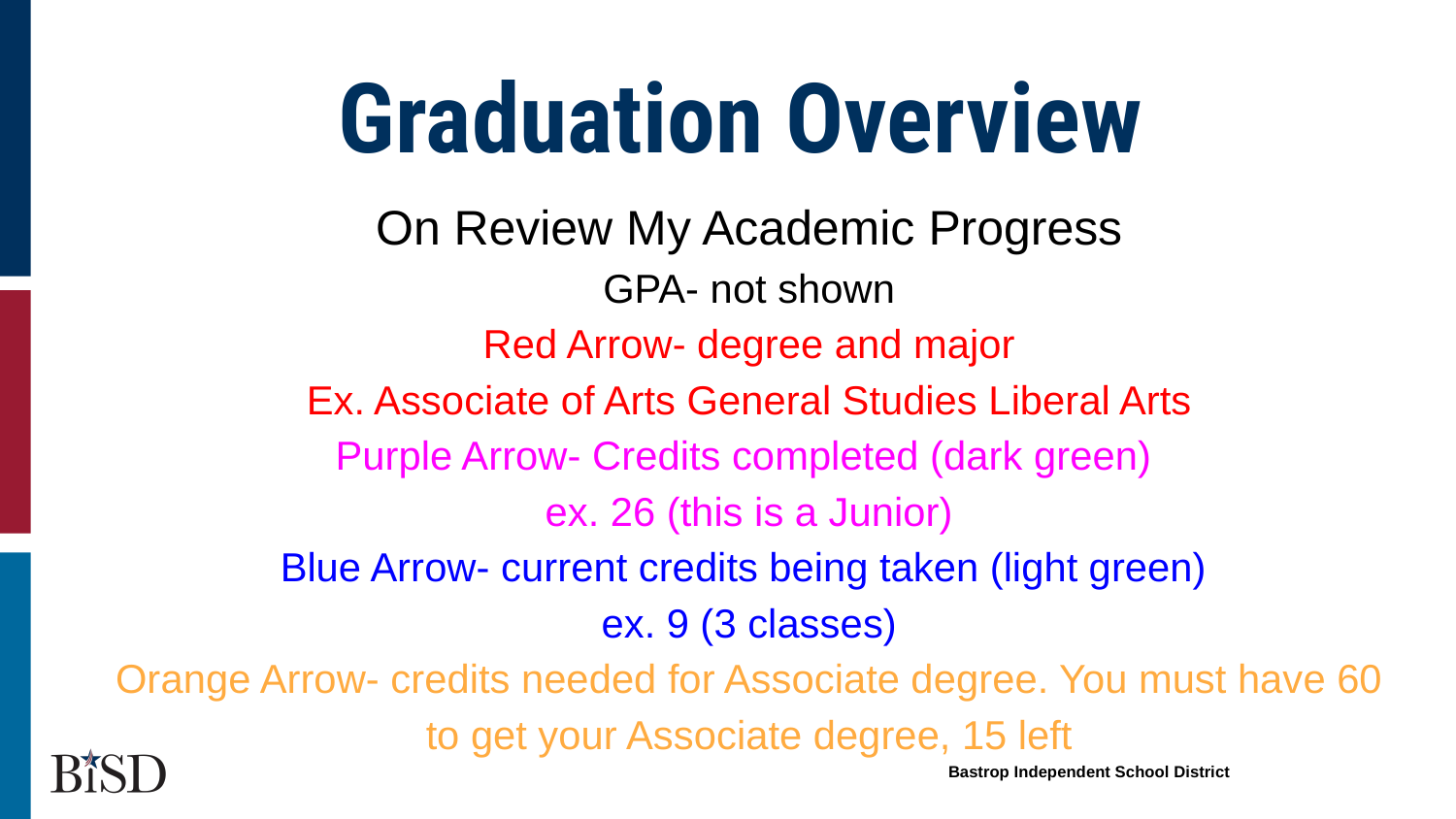

Graduation Overview
On Review My Academic Progress
GPA- not shown
Red Arrow- degree and major
Ex. Associate of Arts General Studies Liberal Arts
Purple Arrow- Credits completed (dark green)
ex. 26 (this is a Junior)
Blue Arrow- current credits being taken (light green)
ex. 9 (3 classes)
Orange Arrow- credits needed for Associate degree. You must have 60 to get your Associate degree, 15 left

hi